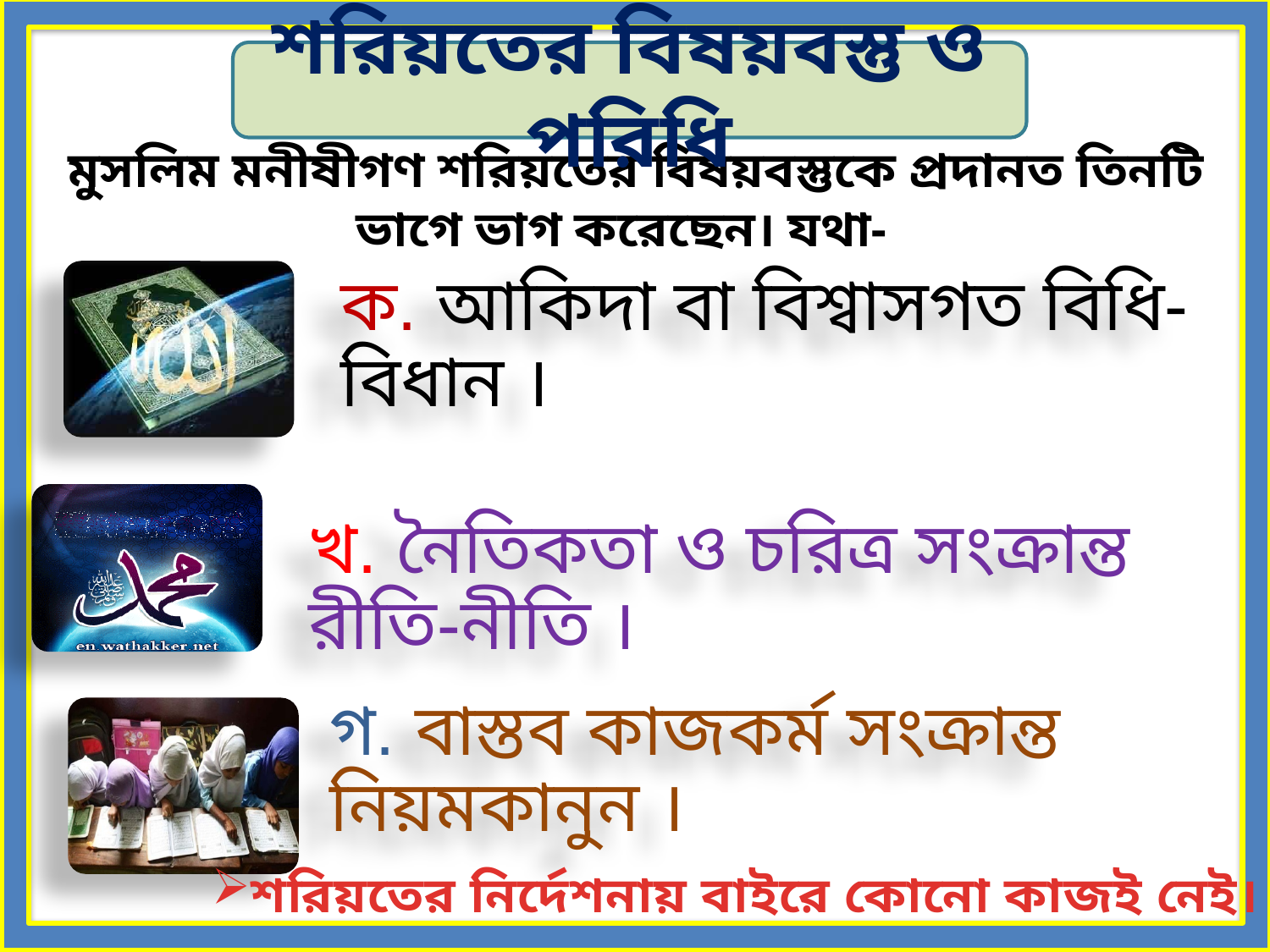

শরিয়তের বিষয়বস্তু ও পরিধি
মুসলিম মনীষীগণ শরিয়তের বিষয়বস্তুকে প্রদানত তিনটি ভাগে ভাগ করেছেন। যথা-

ক. আকিদা বা বিশ্বাসগত বিধি-বিধান ।

খ. নৈতিকতা ও চরিত্র সংক্রান্ত রীতি-নীতি ।

গ. বাস্তব কাজকর্ম সংক্রান্ত নিয়মকানুন ।

শরিয়তের নির্দেশনায় বাইরে কোনো কাজই নেই।